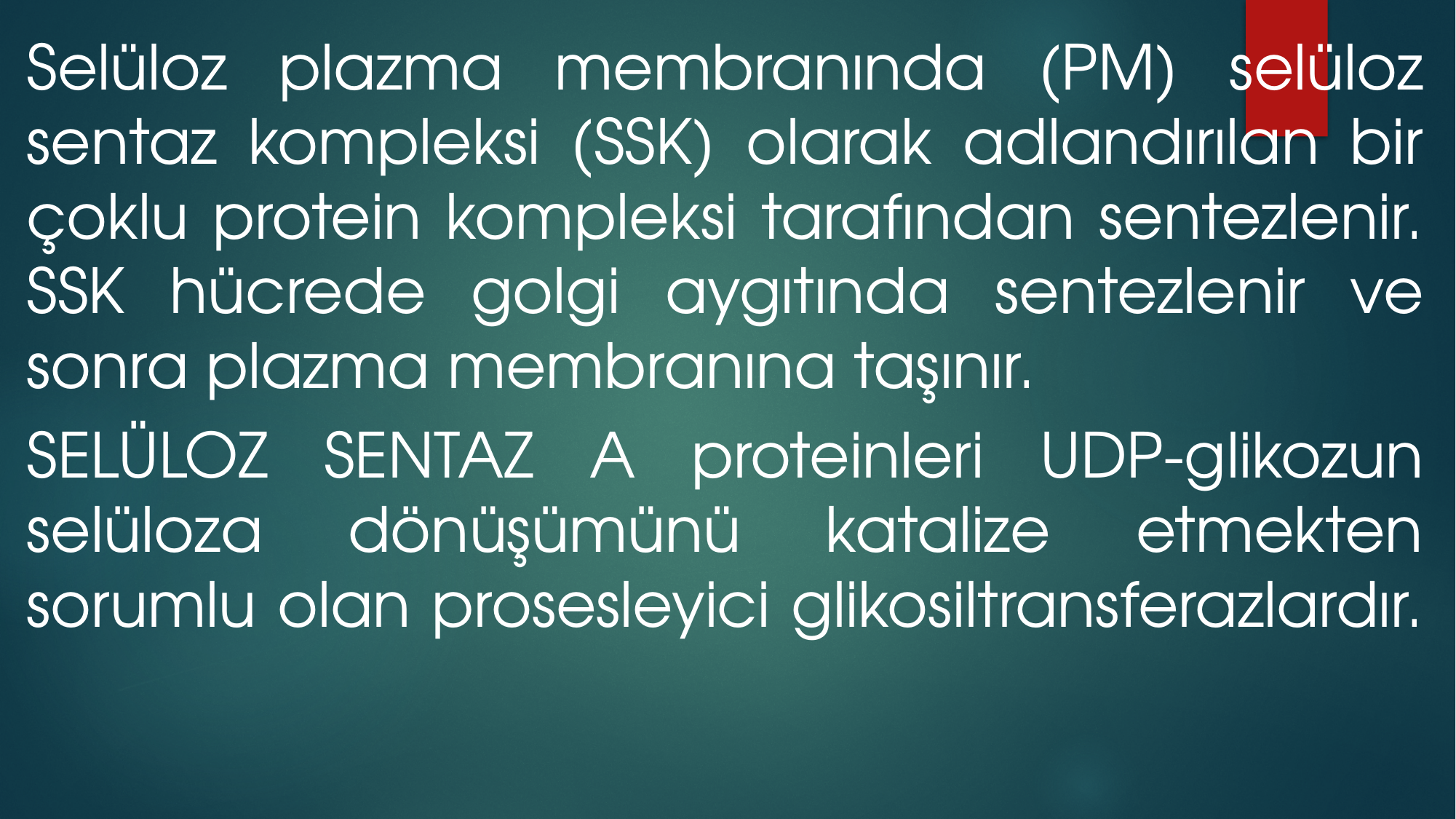

Selüloz plazma membranında (PM) selüloz sentaz kompleksi (SSK) olarak adlandırılan bir çoklu protein kompleksi tarafından sentezlenir. SSK hücrede golgi aygıtında sentezlenir ve sonra plazma membranına taşınır.
SELÜLOZ SENTAZ A proteinleri UDP-glikozun selüloza dönüşümünü katalize etmekten sorumlu olan prosesleyici glikosiltransferazlardır.